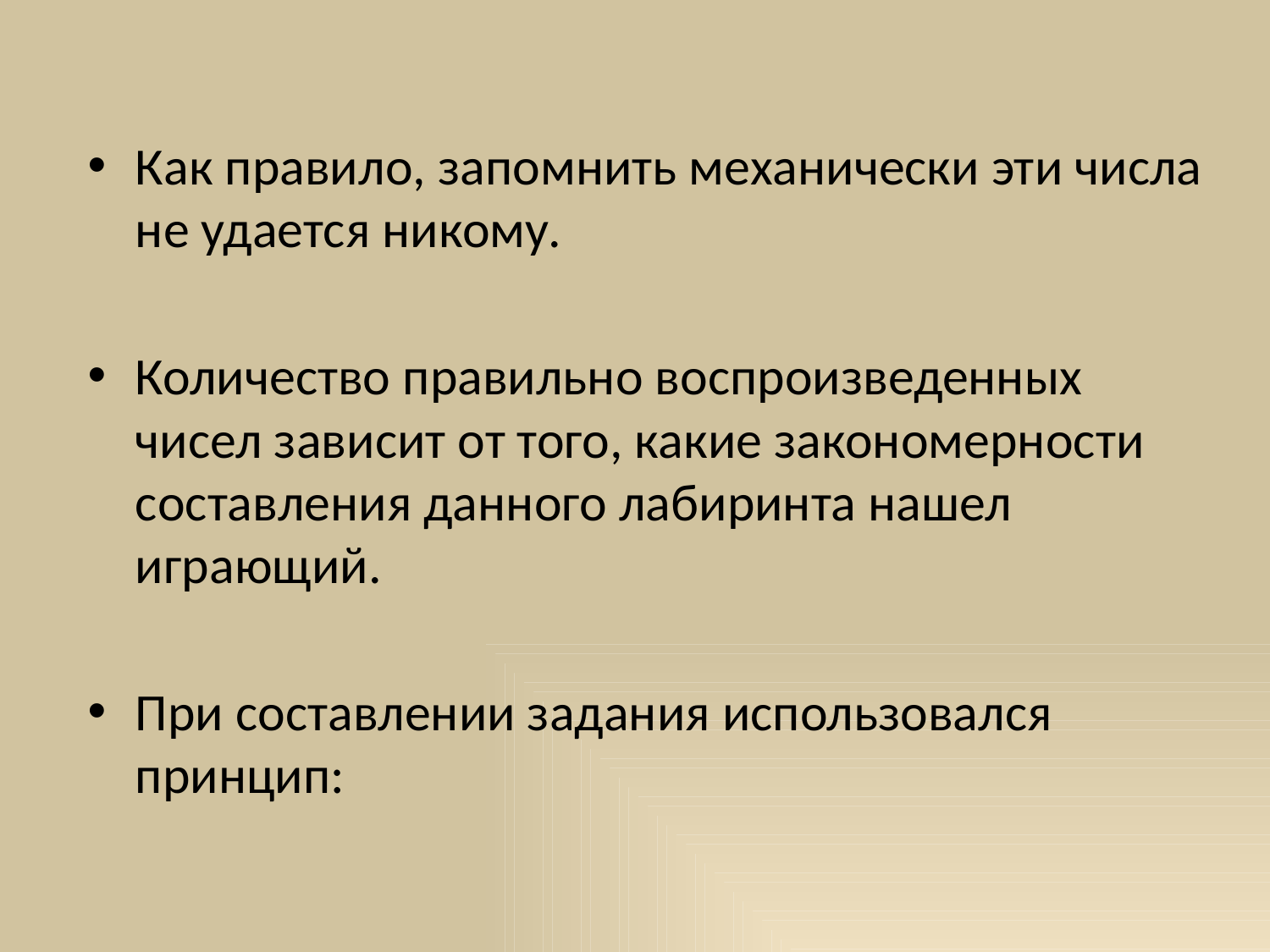

Как правило, запомнить механически эти числа не удается никому.

Количество правильно воспроизведенных чисел зависит от того, какие закономерности составления данного лабиринта нашел играющий.

При составлении задания использовался принцип: